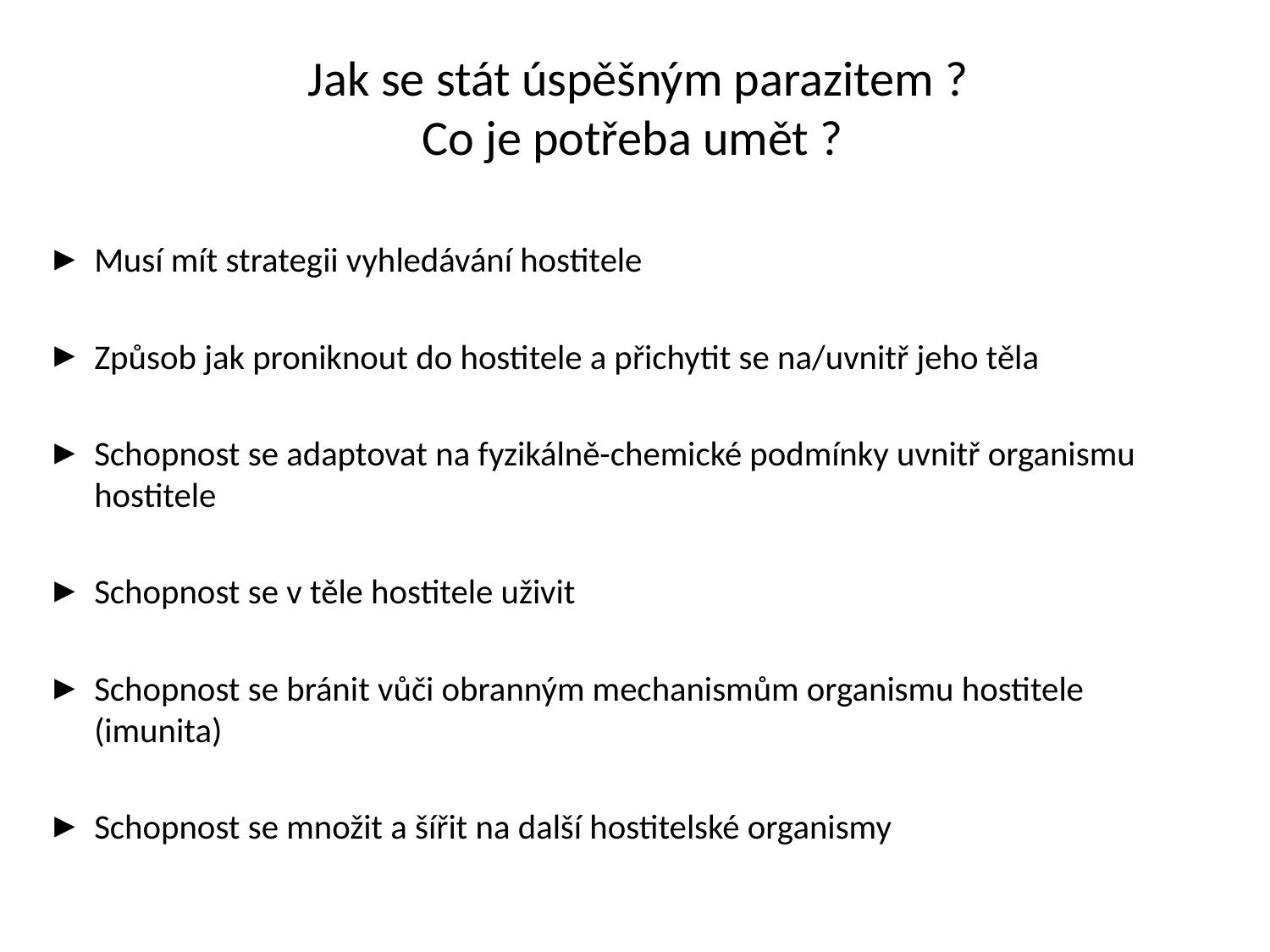

# Jak se stát úspěšným parazitem ? Co je potřeba umět ?
Musí mít strategii vyhledávání hostitele

Způsob jak proniknout do hostitele a přichytit se na/uvnitř jeho těla

Schopnost se adaptovat na fyzikálně-chemické podmínky uvnitř organismu hostitele

Schopnost se v těle hostitele uživit

Schopnost se bránit vůči obranným mechanismům organismu hostitele (imunita)

Schopnost se množit a šířit na další hostitelské organismy